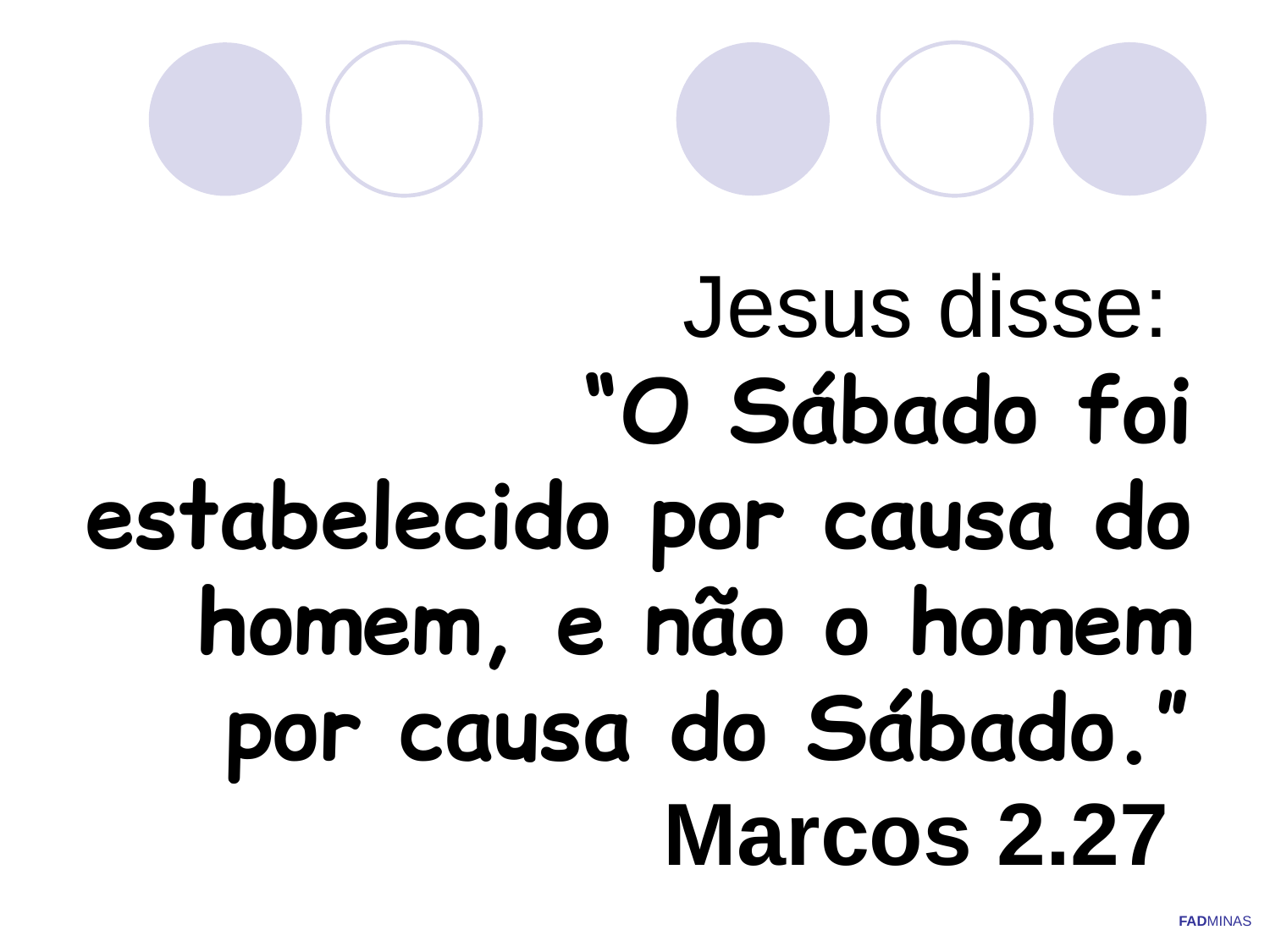

# Jesus disse: “O Sábado foi estabelecido por causa do homem, e não o homem por causa do Sábado.” Marcos 2.27
FADMINAS